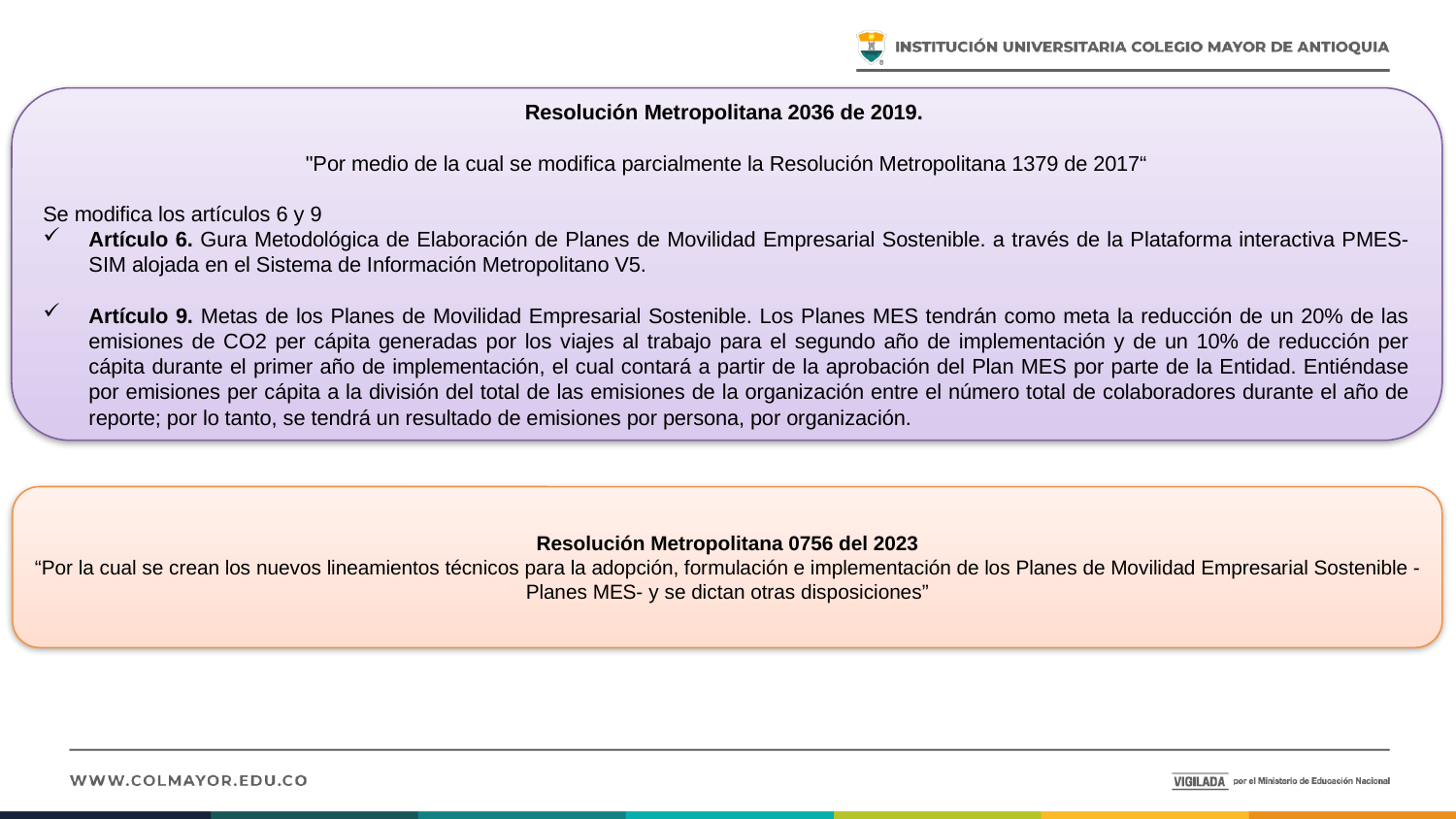

Resolución Metropolitana 2036 de 2019​.
​​
"Por medio de la cual se modifica parcialmente la Resolución Metropolitana 1379 de 2017“

Se modifica los artículos 6 y 9
Artículo 6. Gura Metodológica de Elaboración de Planes de Movilidad Empresarial Sostenible. a través de la Plataforma interactiva PMES-SIM alojada en el Sistema de Información Metropolitano V5.

Artículo 9. Metas de los Planes de Movilidad Empresarial Sostenible. Los Planes MES tendrán como meta la reducción de un 20% de las emisiones de CO2 per cápita generadas por los viajes al trabajo para el segundo año de implementación y de un 10% de reducción per cápita durante el primer año de implementación, el cual contará a partir de la aprobación del Plan MES por parte de la Entidad. Entiéndase por emisiones per cápita a la división del total de las emisiones de la organización entre el número total de colaboradores durante el año de reporte; por lo tanto, se tendrá un resultado de emisiones por persona, por organización.
Resolución Metropolitana 0756 del 2023
“Por la cual se crean los nuevos lineamientos técnicos para la adopción, formulación e implementación de los Planes de Movilidad Empresarial Sostenible -Planes MES- y se dictan otras disposiciones”